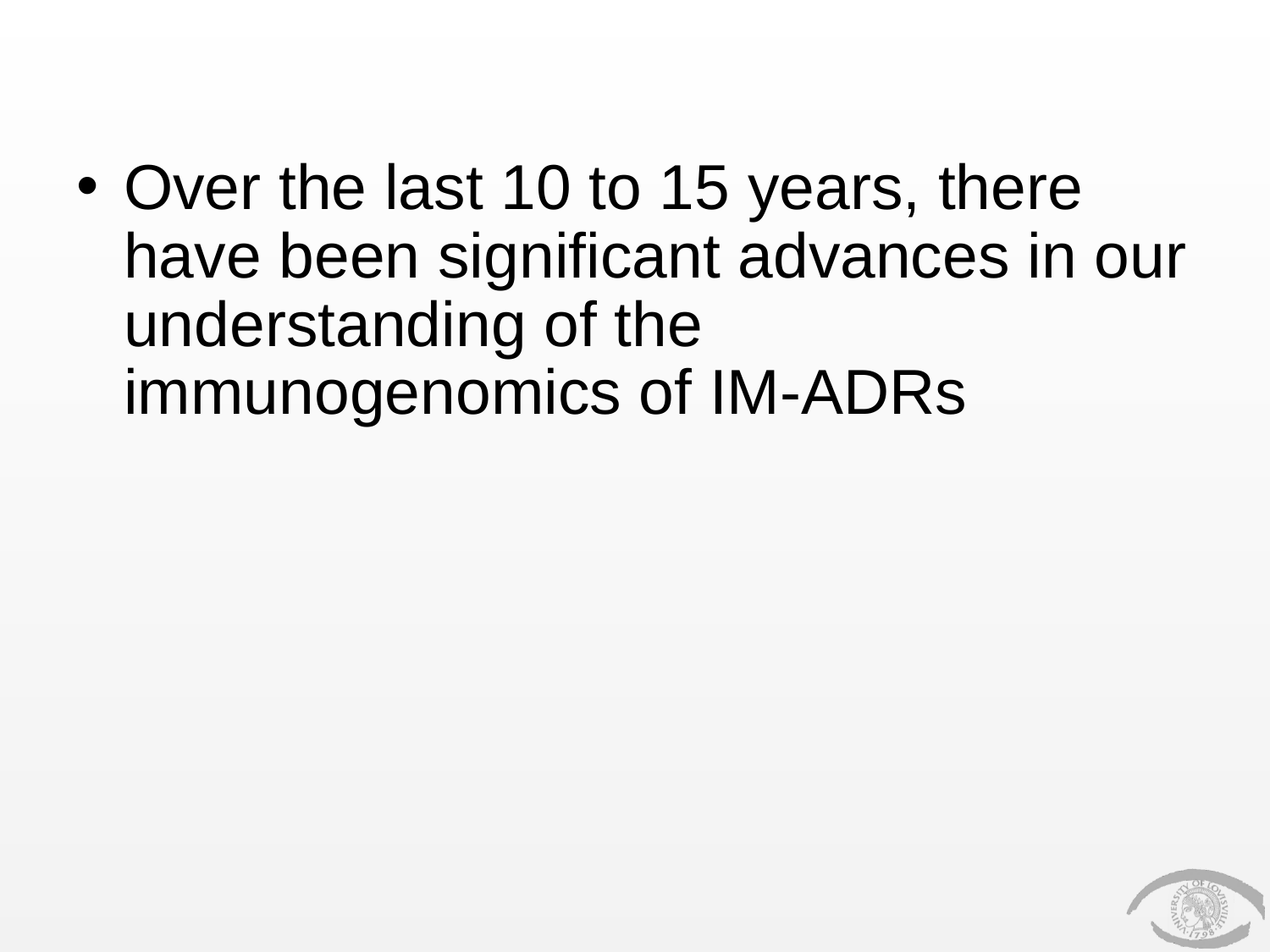

#
Over the last 10 to 15 years, there have been significant advances in our understanding of the immunogenomics of IM-ADRs